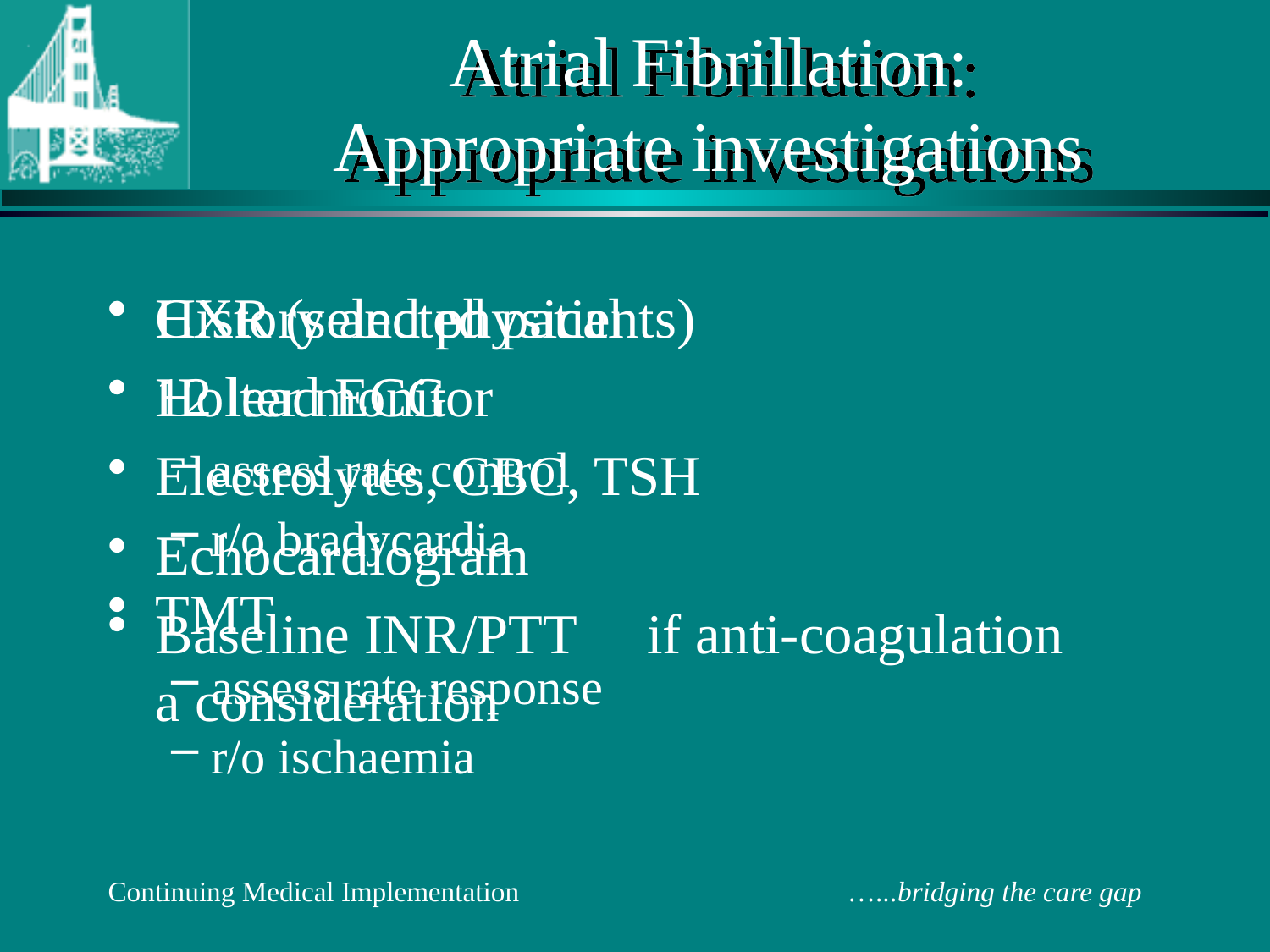

# Atrial Fibrillation: Appropriate investigations
History and physical
12 lead ECG
Electrolytes, CBC, TSH
Echocardiogram
Baseline INR/PTT     if anti-coagulation      a consideration

CXR (selected patients)
Holter monitor
assess rate control
r/o bradycardia
TMT
assess rate response
r/o ischaemia

Continuing Medical Implementation                                               …...bridging the care gap